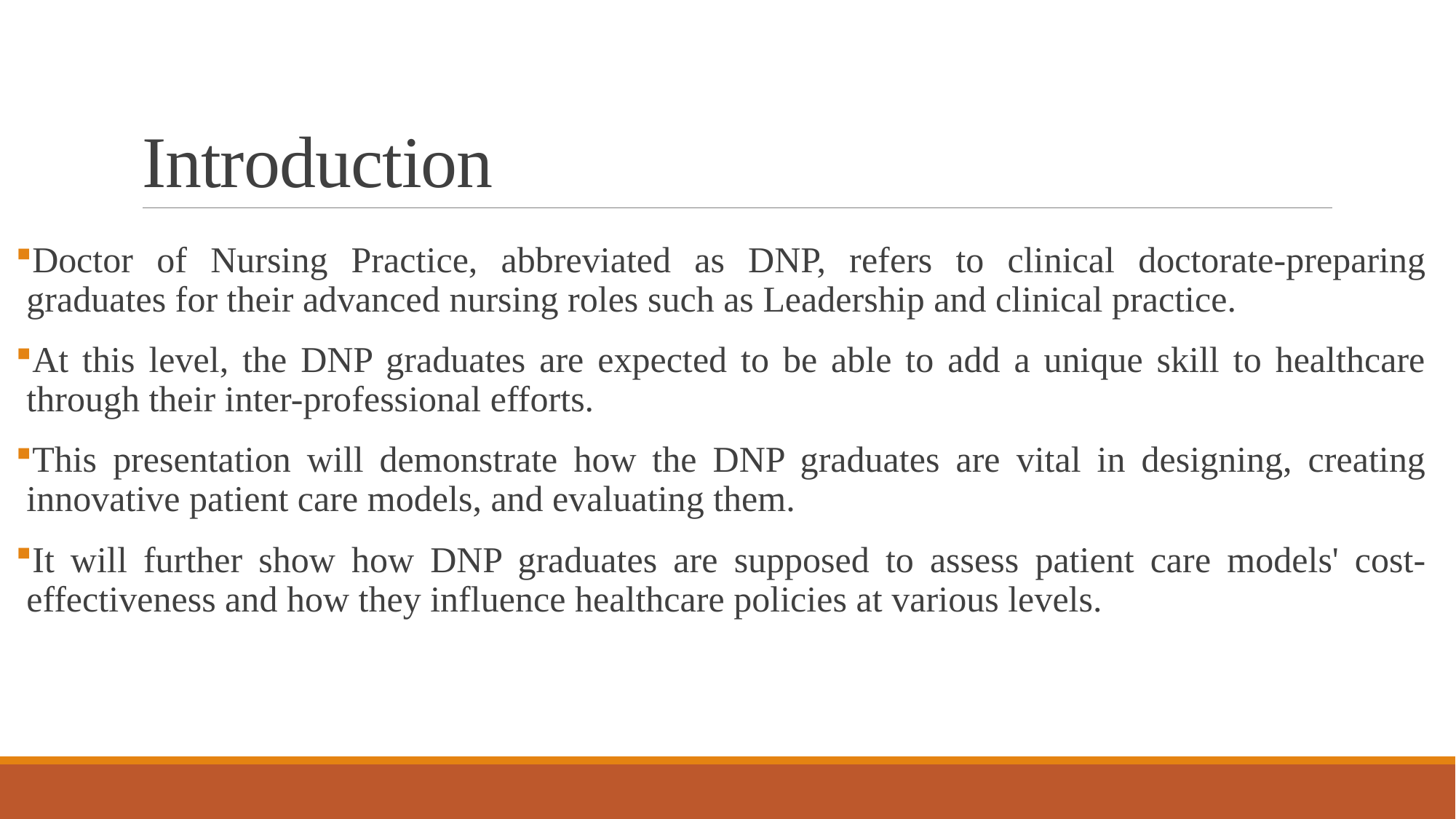

# Introduction
Doctor of Nursing Practice, abbreviated as DNP, refers to clinical doctorate-preparing graduates for their advanced nursing roles such as Leadership and clinical practice.
At this level, the DNP graduates are expected to be able to add a unique skill to healthcare through their inter-professional efforts.
This presentation will demonstrate how the DNP graduates are vital in designing, creating innovative patient care models, and evaluating them.
It will further show how DNP graduates are supposed to assess patient care models' cost-effectiveness and how they influence healthcare policies at various levels.